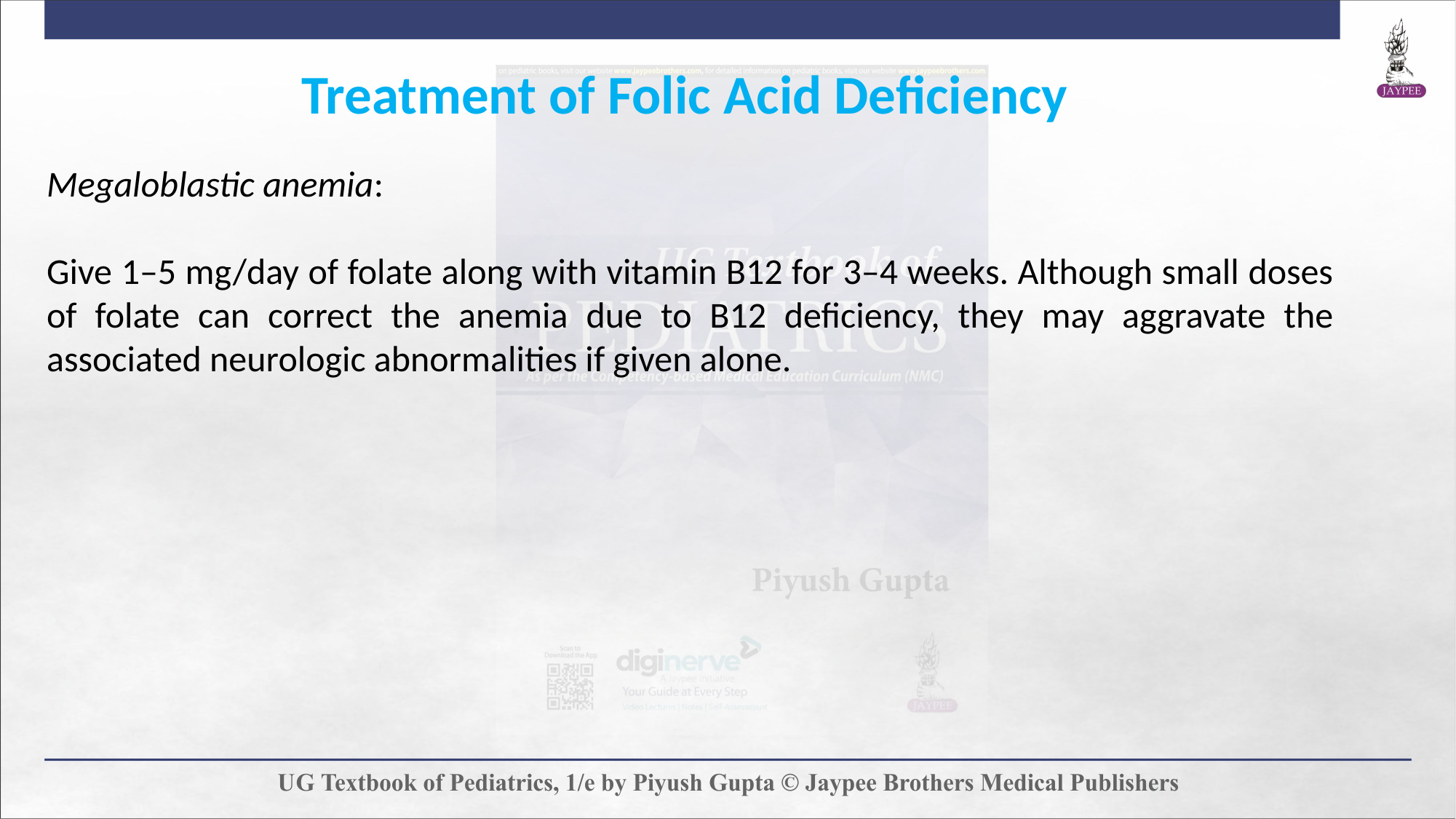

Treatment of Folic Acid Deficiency
Megaloblastic anemia:

Give 1–5 mg/day of folate along with vitamin B12 for 3–4 weeks. Although small doses of folate can correct the anemia due to B12 deficiency, they may aggravate the associated neurologic abnormalities if given alone.